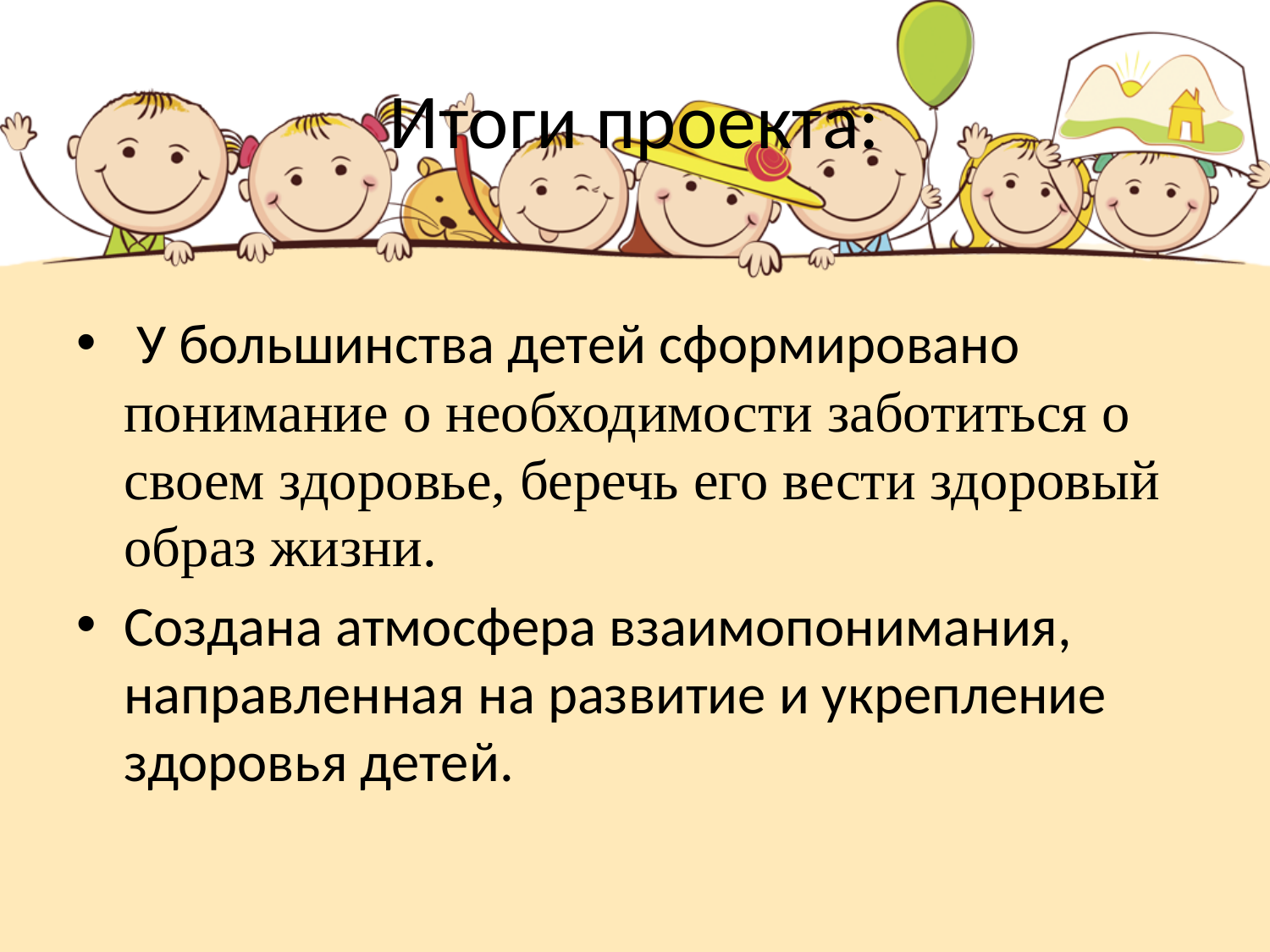

# Итоги проекта:

 У большинства детей сформировано понимание о необходимости заботиться о своем здоровье, беречь его вести здоровый образ жизни.
Создана атмосфера взаимопонимания, направленная на развитие и укрепление здоровья детей.